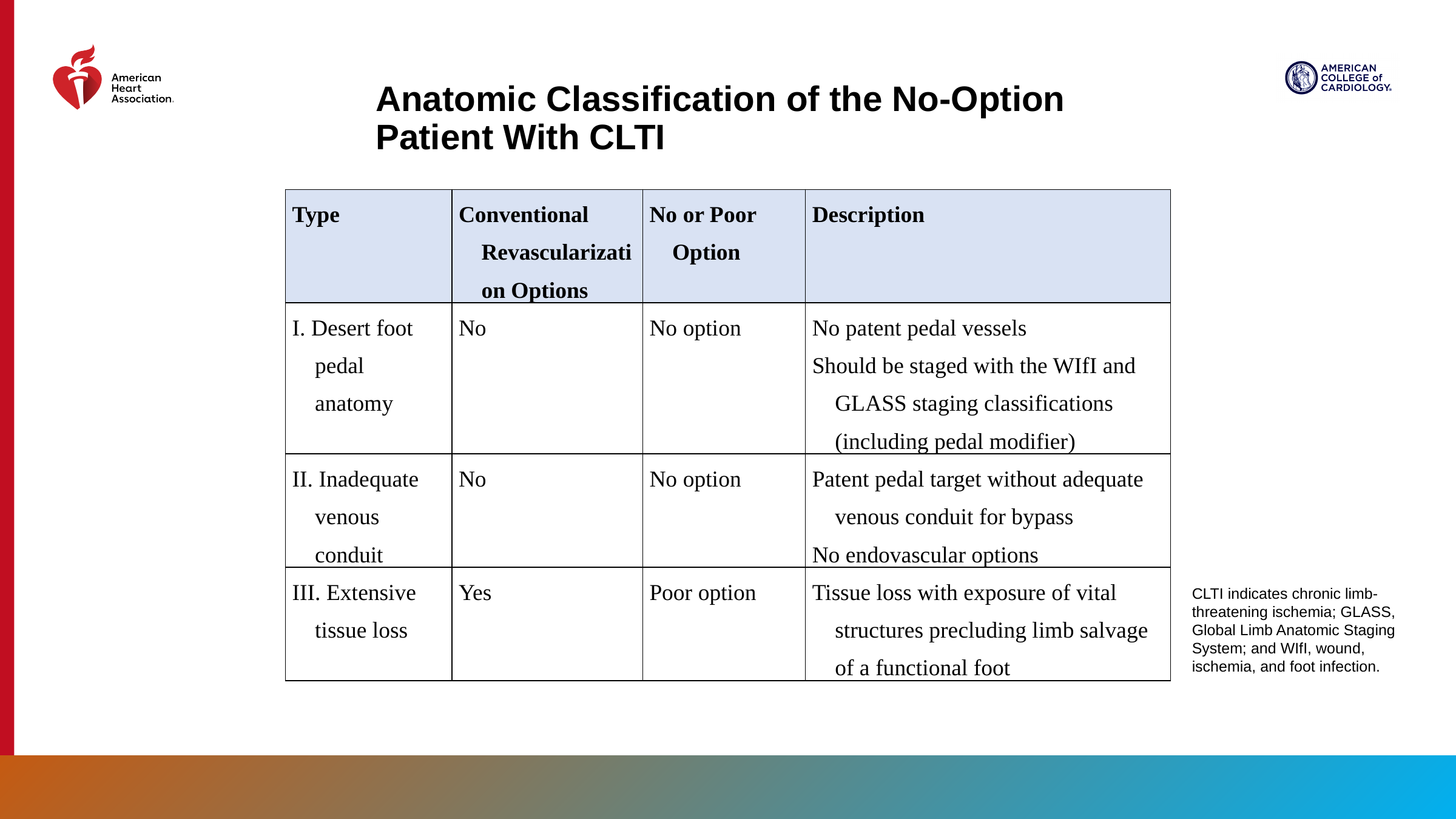

Anatomic Classification of the No-Option Patient With CLTI
| Type | Conventional Revascularization Options | No or Poor Option | Description |
| --- | --- | --- | --- |
| I. Desert foot pedal anatomy | No | No option | No patent pedal vessels Should be staged with the WIfI and GLASS staging classifications (including pedal modifier) |
| II. Inadequate venous conduit | No | No option | Patent pedal target without adequate venous conduit for bypass No endovascular options |
| III. Extensive tissue loss | Yes | Poor option | Tissue loss with exposure of vital structures precluding limb salvage of a functional foot |
CLTI indicates chronic limb-threatening ischemia; GLASS, Global Limb Anatomic Staging System; and WIfI, wound, ischemia, and foot infection.